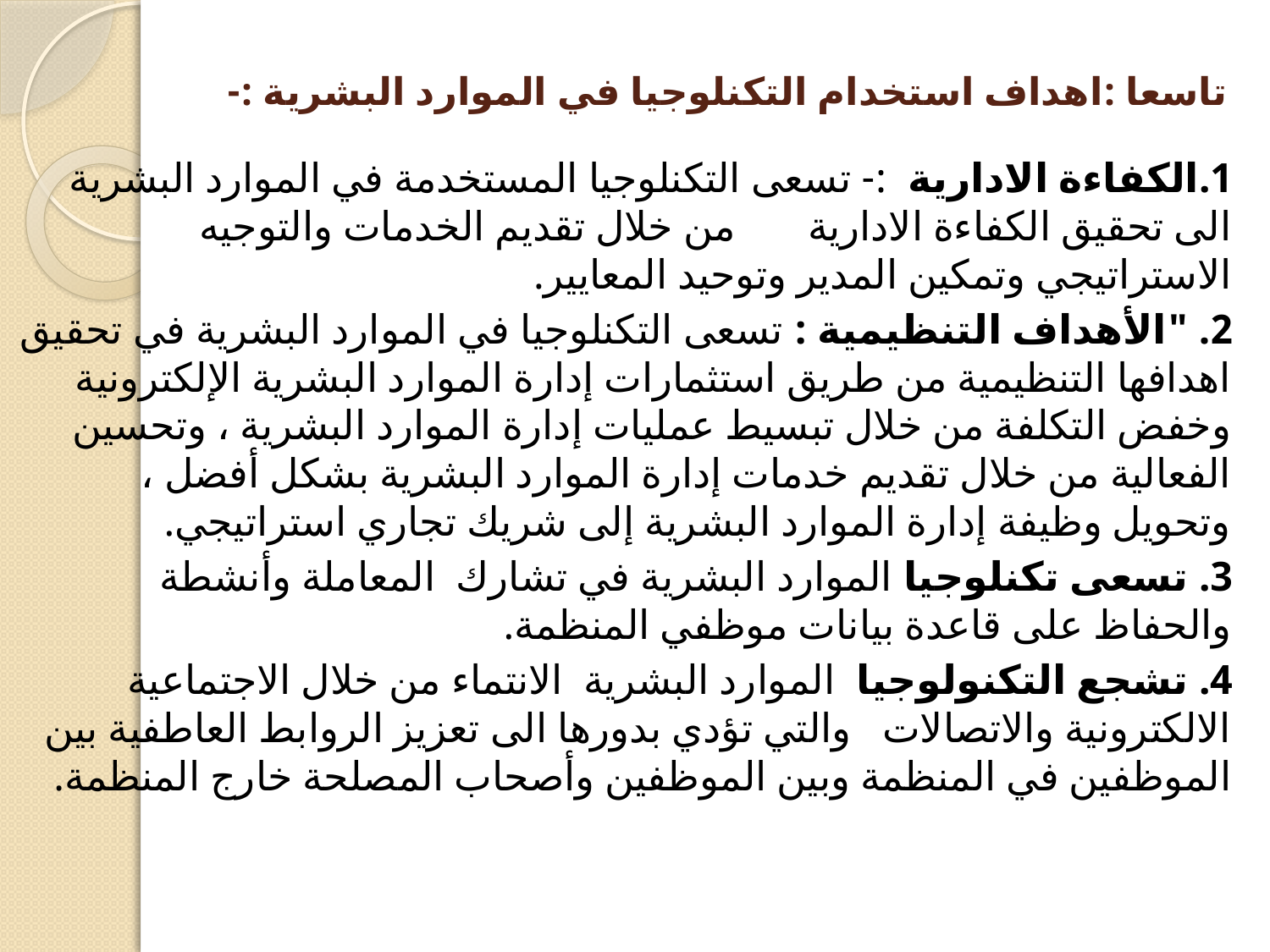

# تاسعا :اهداف استخدام التكنلوجيا في الموارد البشرية :-
1.الكفاءة الادارية  :- تسعى التكنلوجيا المستخدمة في الموارد البشرية  الى تحقيق الكفاءة الادارية       من خلال تقديم الخدمات والتوجيه الاستراتيجي وتمكين المدير وتوحيد المعايير.
2. "الأهداف التنظيمية : تسعى التكنلوجيا في الموارد البشرية في تحقيق اهدافها التنظيمية من طريق استثمارات إدارة الموارد البشرية الإلكترونية  وخفض التكلفة من خلال تبسيط عمليات إدارة الموارد البشرية ، وتحسين الفعالية من خلال تقديم خدمات إدارة الموارد البشرية بشكل أفضل ، وتحويل وظيفة إدارة الموارد البشرية إلى شريك تجاري استراتيجي.
3. تسعى تكنلوجيا الموارد البشرية في تشارك  المعاملة وأنشطة والحفاظ على قاعدة بيانات موظفي المنظمة.
4. تشجع التكنولوجيا  الموارد البشرية  الانتماء من خلال الاجتماعية  الالكترونية والاتصالات   والتي تؤدي بدورها الى تعزيز الروابط العاطفية بين الموظفين في المنظمة وبين الموظفين وأصحاب المصلحة خارج المنظمة.